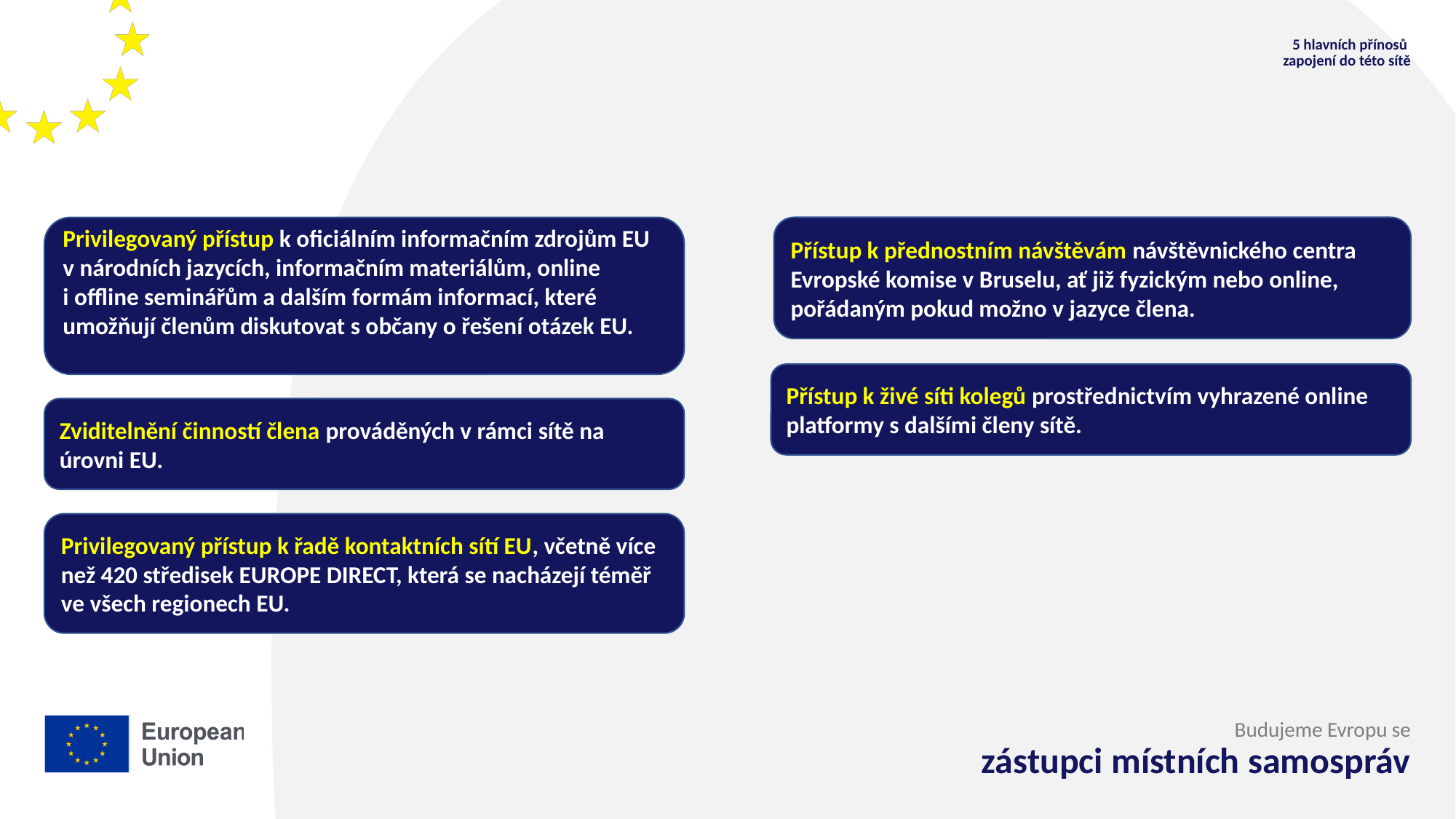

5 hlavních přínosů
zapojení do této sítě
Privilegovaný přístup k oficiálním informačním zdrojům EU v národních jazycích, informačním materiálům, online
i offline seminářům a dalším formám informací, které umožňují členům diskutovat s občany o řešení otázek EU.

Přístup k přednostním návštěvám návštěvnického centra Evropské komise v Bruselu, ať již fyzickým nebo online, pořádaným pokud možno v jazyce člena.
Přístup k živé síti kolegů prostřednictvím vyhrazené online platformy s dalšími členy sítě.

Zviditelnění činností člena prováděných v rámci sítě na úrovni EU.

Privilegovaný přístup k řadě kontaktních sítí EU, včetně více než 420 středisek EUROPE DIRECT, která se nacházejí téměř ve všech regionech EU.
Budujeme Evropu se
zástupci místních samospráv